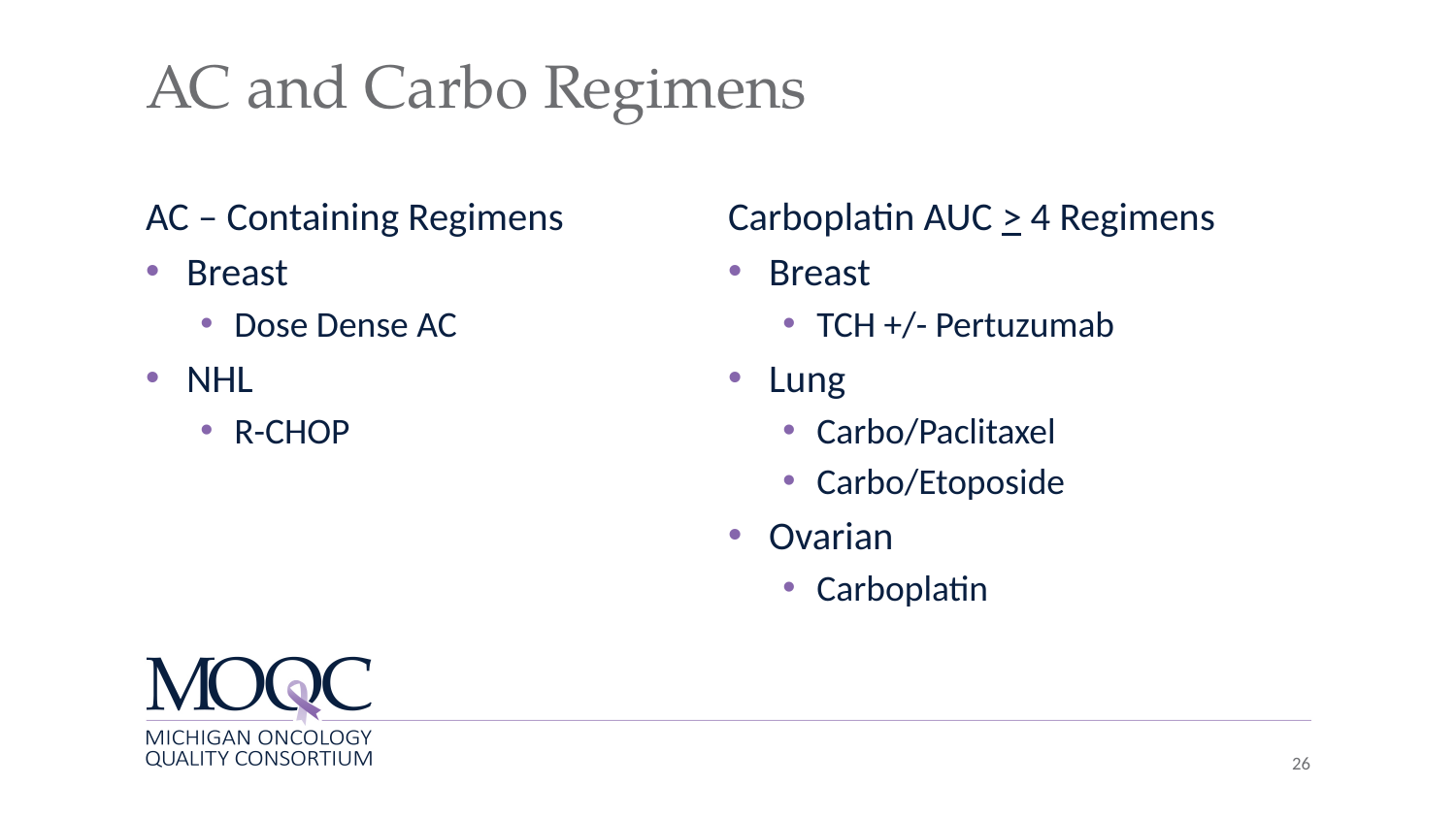

# AC and Carbo Regimens
AC – Containing Regimens
Breast
Dose Dense AC
NHL
R-CHOP

Carboplatin AUC > 4 Regimens
Breast
TCH +/- Pertuzumab
Lung
Carbo/Paclitaxel
Carbo/Etoposide
Ovarian
Carboplatin
26